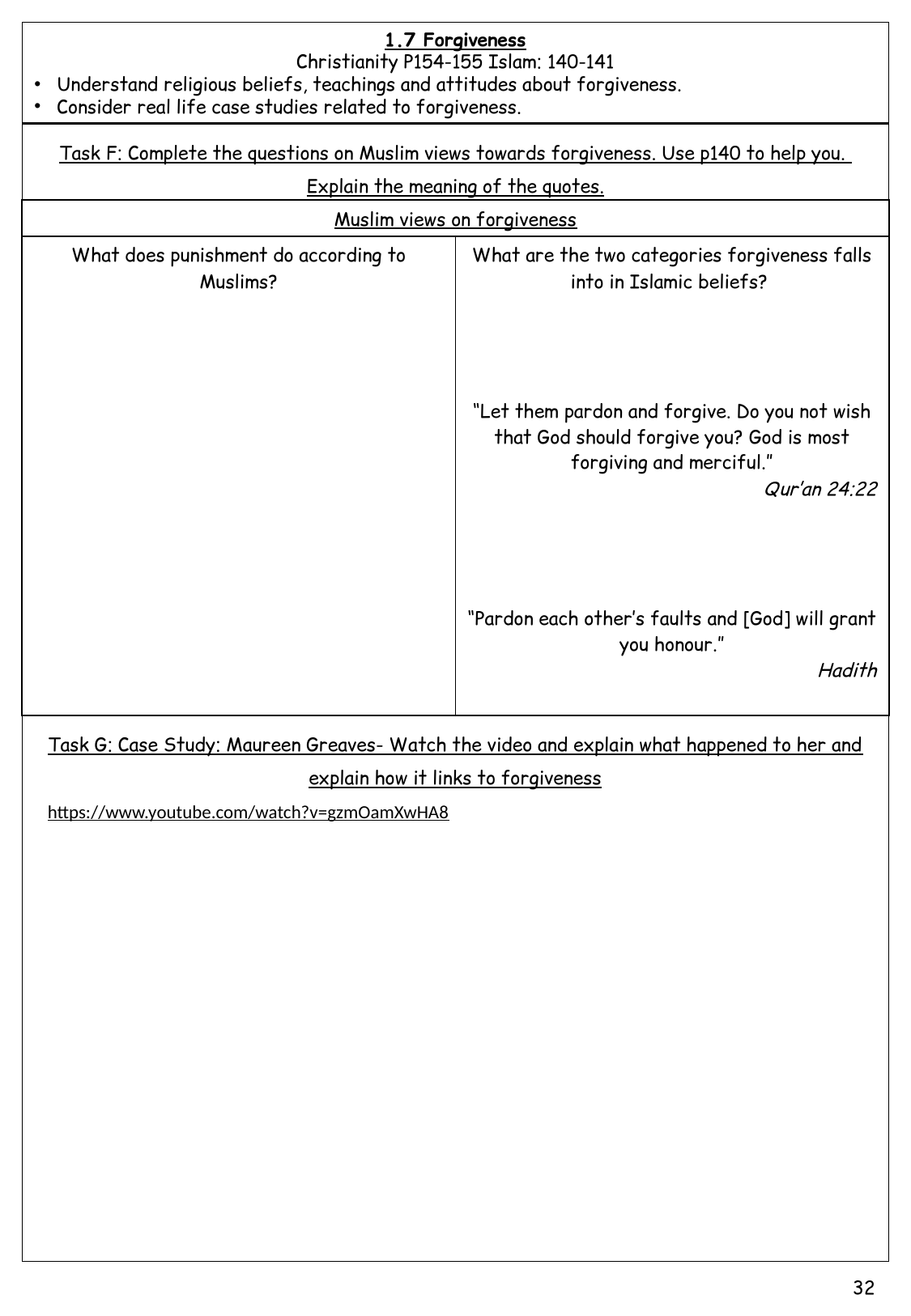

1.7 Forgiveness
Christianity P154-155 Islam: 140-141
Understand religious beliefs, teachings and attitudes about forgiveness.
Consider real life case studies related to forgiveness.
Task F: Complete the questions on Muslim views towards forgiveness. Use p140 to help you.
Explain the meaning of the quotes.
| Muslim views on forgiveness |  |
| --- | --- |
| What does punishment do according to Muslims? | What are the two categories forgiveness falls into in Islamic beliefs? “Let them pardon and forgive. Do you not wish that God should forgive you? God is most forgiving and merciful.” Qur’an 24:22 “Pardon each other’s faults and [God] will grant you honour.” Hadith |
Task G: Case Study: Maureen Greaves- Watch the video and explain what happened to her and explain how it links to forgiveness
https://www.youtube.com/watch?v=gzmOamXwHA8

32